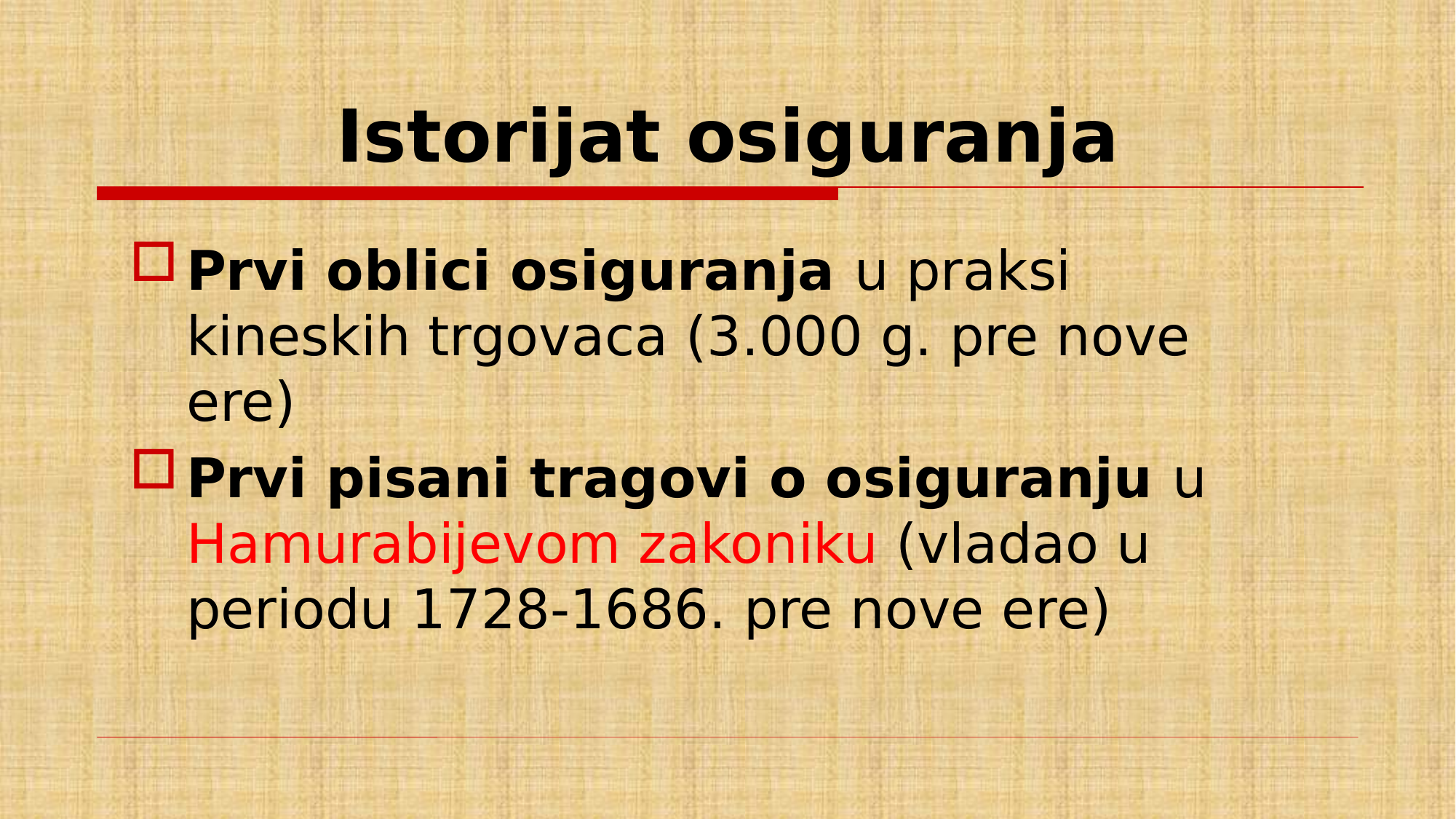

# Istorijat osiguranja
Prvi oblici osiguranja u praksi kineskih trgovaca (3.000 g. pre nove ere)
Prvi pisani tragovi o osiguranju u Hamurabijevom zakoniku (vladao u periodu 1728-1686. pre nove ere)